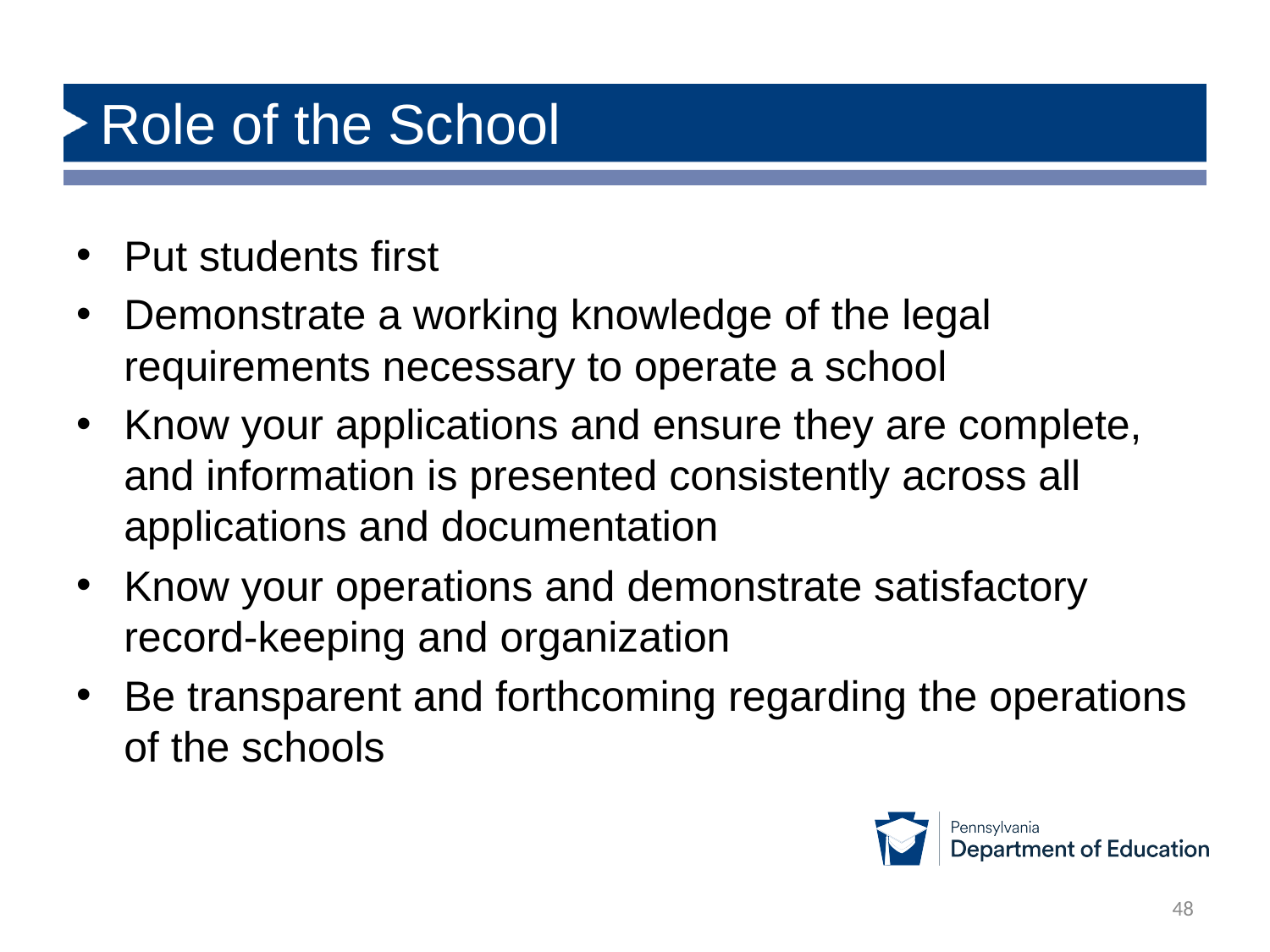

# Role of the School
Put students first
Demonstrate a working knowledge of the legal requirements necessary to operate a school
Know your applications and ensure they are complete, and information is presented consistently across all applications and documentation
Know your operations and demonstrate satisfactory record-keeping and organization
Be transparent and forthcoming regarding the operations of the schools

48